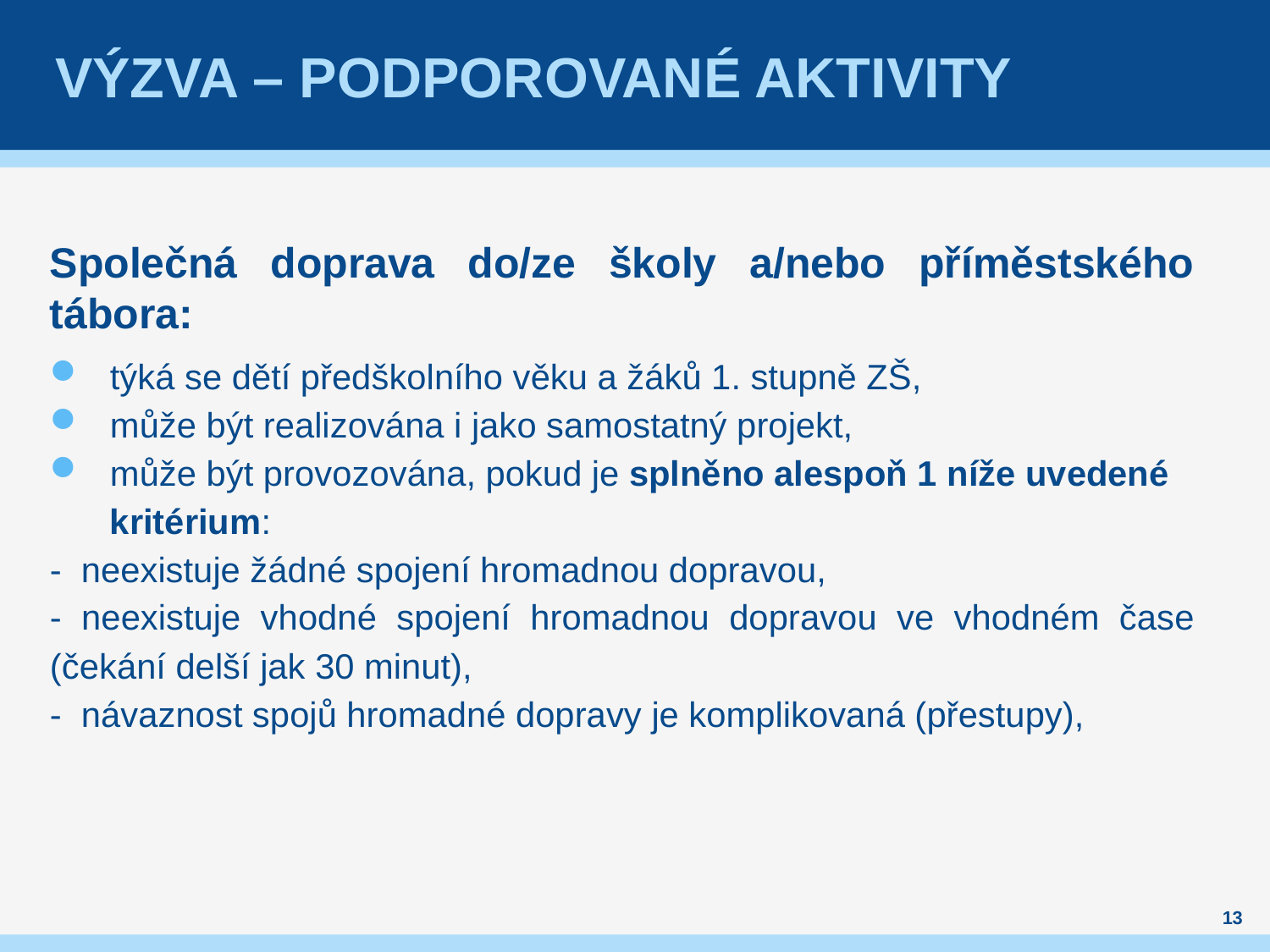

# VÝZVA – PODPOROVANÉ AKTIVITY
Společná doprava do/ze školy a/nebo příměstského tábora:
týká se dětí předškolního věku a žáků 1. stupně ZŠ,
může být realizována i jako samostatný projekt,
může být provozována, pokud je splněno alespoň 1 níže uvedené kritérium:
-  neexistuje žádné spojení hromadnou dopravou,
- neexistuje vhodné spojení hromadnou dopravou ve vhodném čase (čekání delší jak 30 minut),
-  návaznost spojů hromadné dopravy je komplikovaná (přestupy),

13